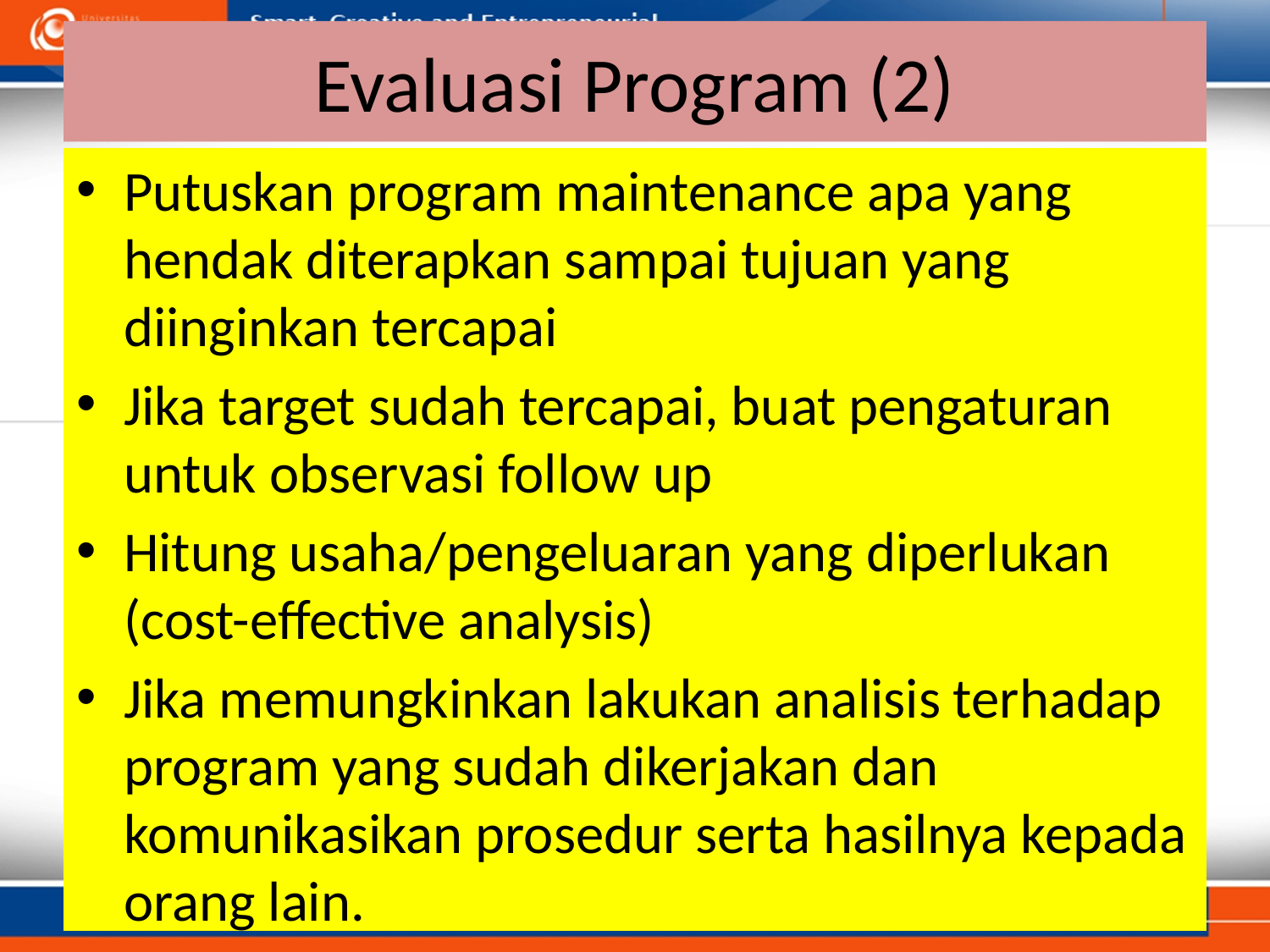

# Evaluasi Program (2)
Putuskan program maintenance apa yang hendak diterapkan sampai tujuan yang diinginkan tercapai
Jika target sudah tercapai, buat pengaturan untuk observasi follow up
Hitung usaha/pengeluaran yang diperlukan (cost-effective analysis)
Jika memungkinkan lakukan analisis terhadap program yang sudah dikerjakan dan komunikasikan prosedur serta hasilnya kepada orang lain.